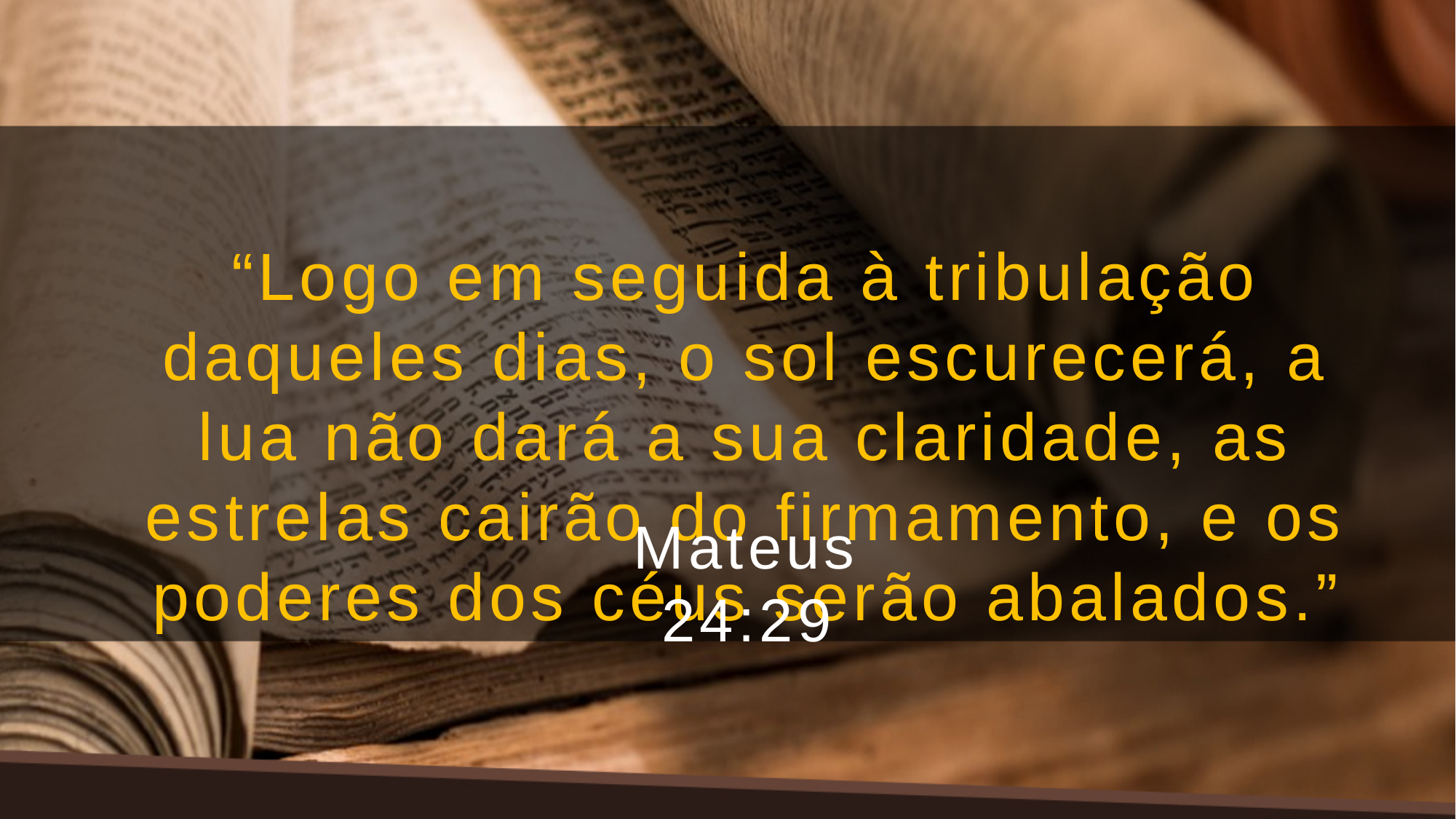

“Logo em seguida à tribulação daqueles dias, o sol escurecerá, a lua não dará a sua claridade, as estrelas cairão do firmamento, e os poderes dos céus serão abalados.”
Mateus 24:29